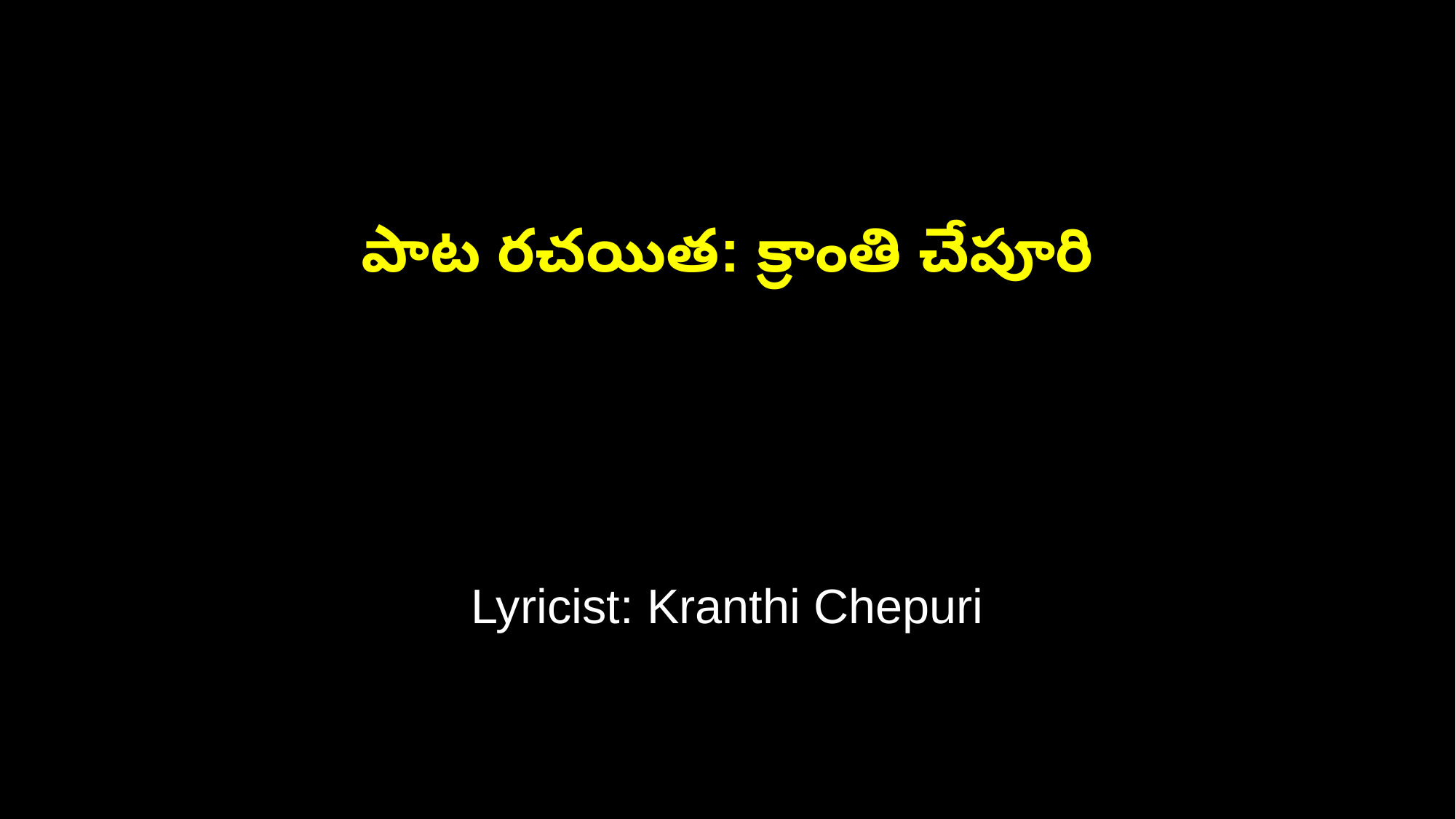

పాట రచయిత: క్రాంతి చేపూరి
Lyricist: Kranthi Chepuri